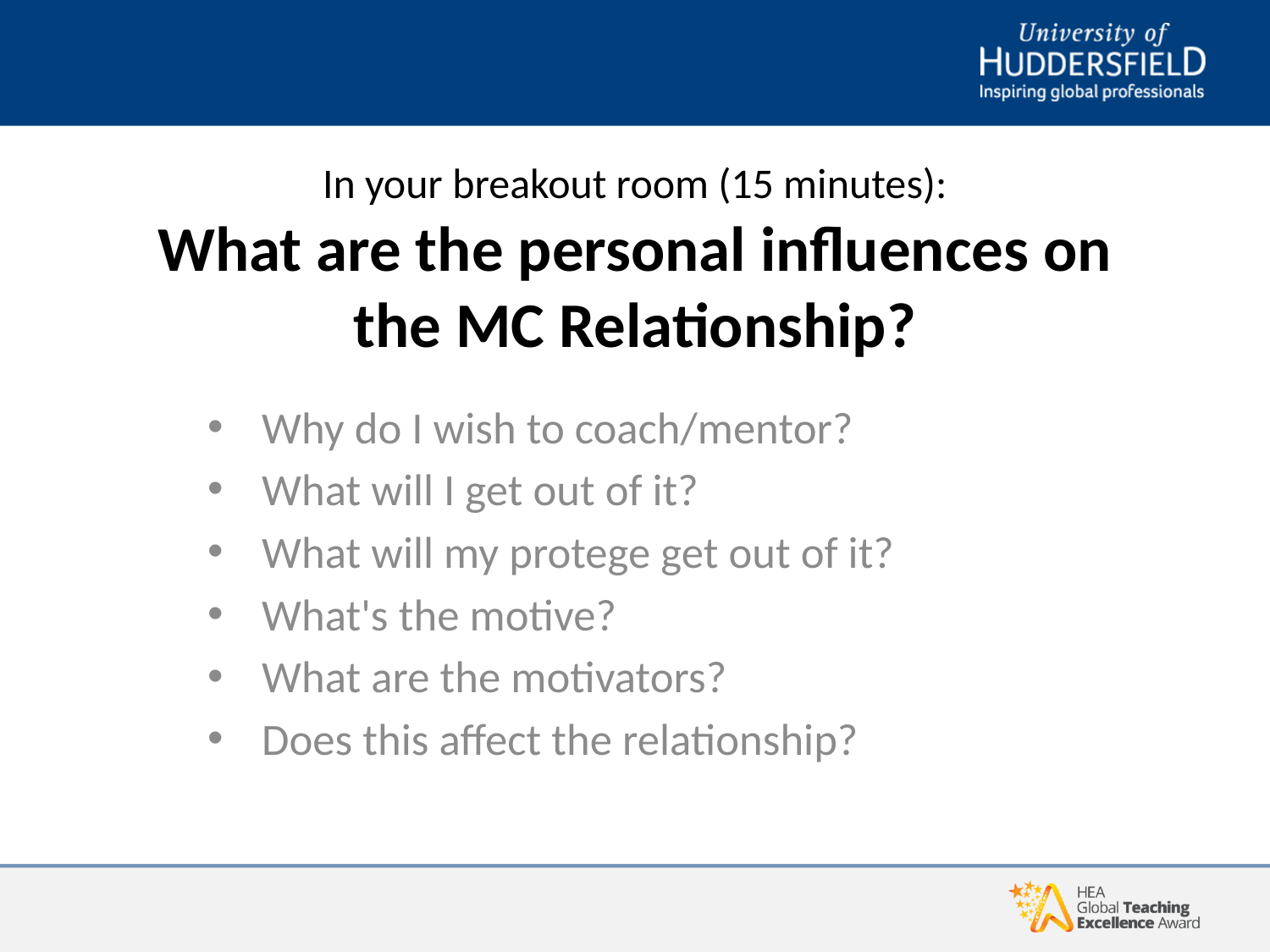

# In your breakout room (15 minutes): What are the personal influences on the MC Relationship?
Why do I wish to coach/mentor?
What will I get out of it?
What will my protege get out of it?
What's the motive?
What are the motivators?
Does this affect the relationship?